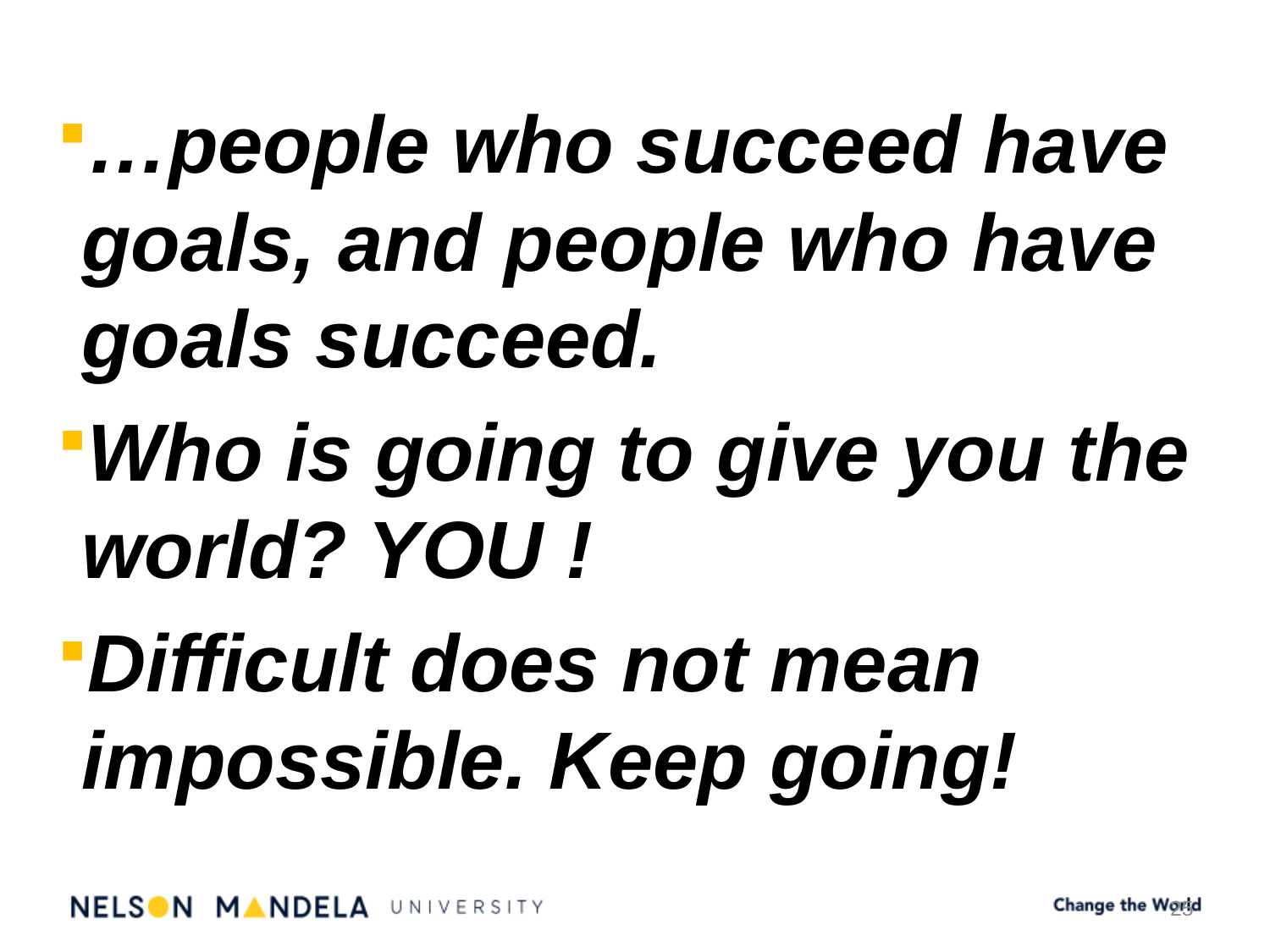

…people who succeed have goals, and people who have goals succeed.
Who is going to give you the world? YOU !
Difficult does not mean impossible. Keep going!
25